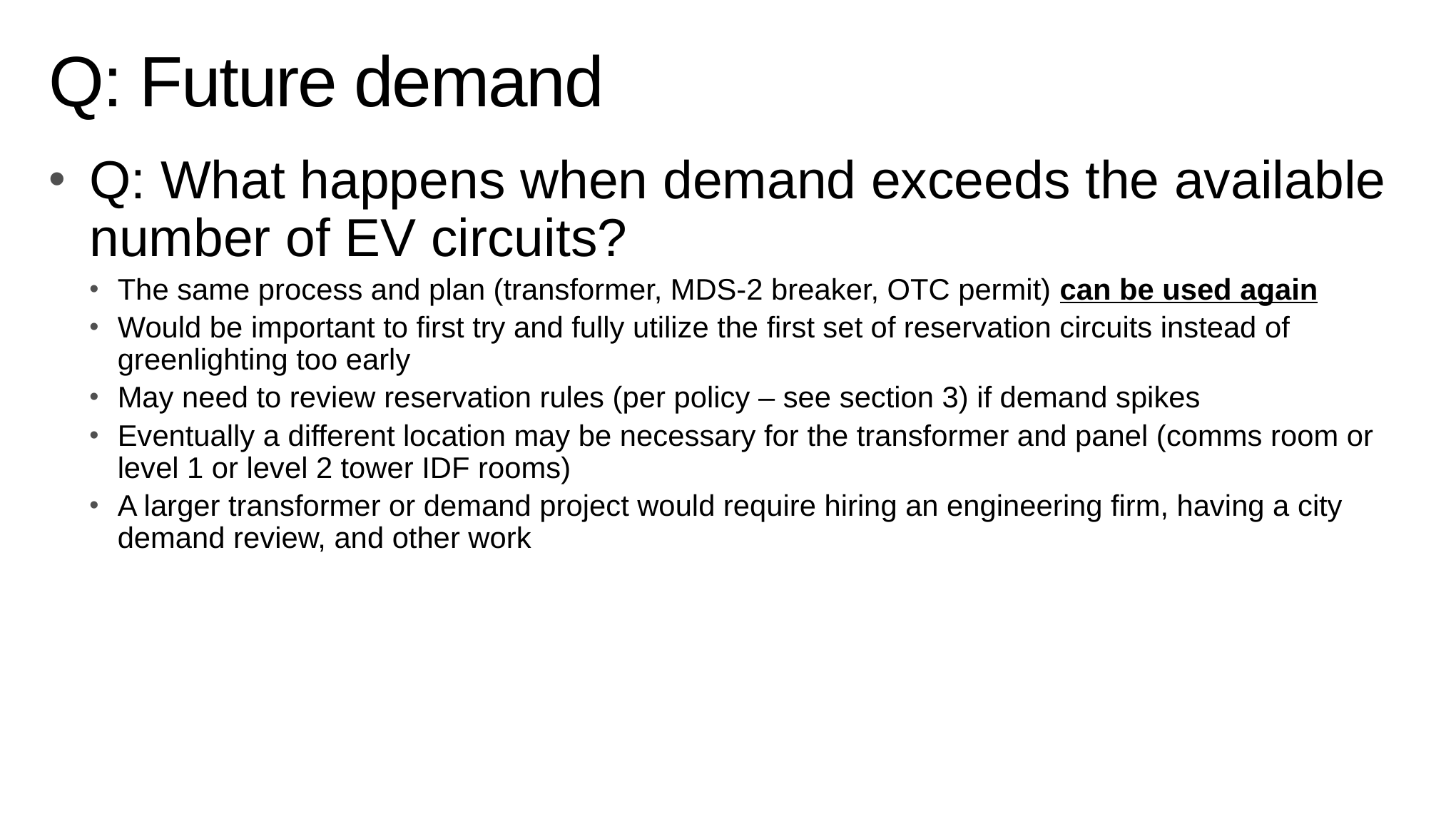

# Q: Future demand
Q: What happens when demand exceeds the available number of EV circuits?
The same process and plan (transformer, MDS-2 breaker, OTC permit) can be used again
Would be important to first try and fully utilize the first set of reservation circuits instead of greenlighting too early
May need to review reservation rules (per policy – see section 3) if demand spikes
Eventually a different location may be necessary for the transformer and panel (comms room or level 1 or level 2 tower IDF rooms)
A larger transformer or demand project would require hiring an engineering firm, having a city demand review, and other work